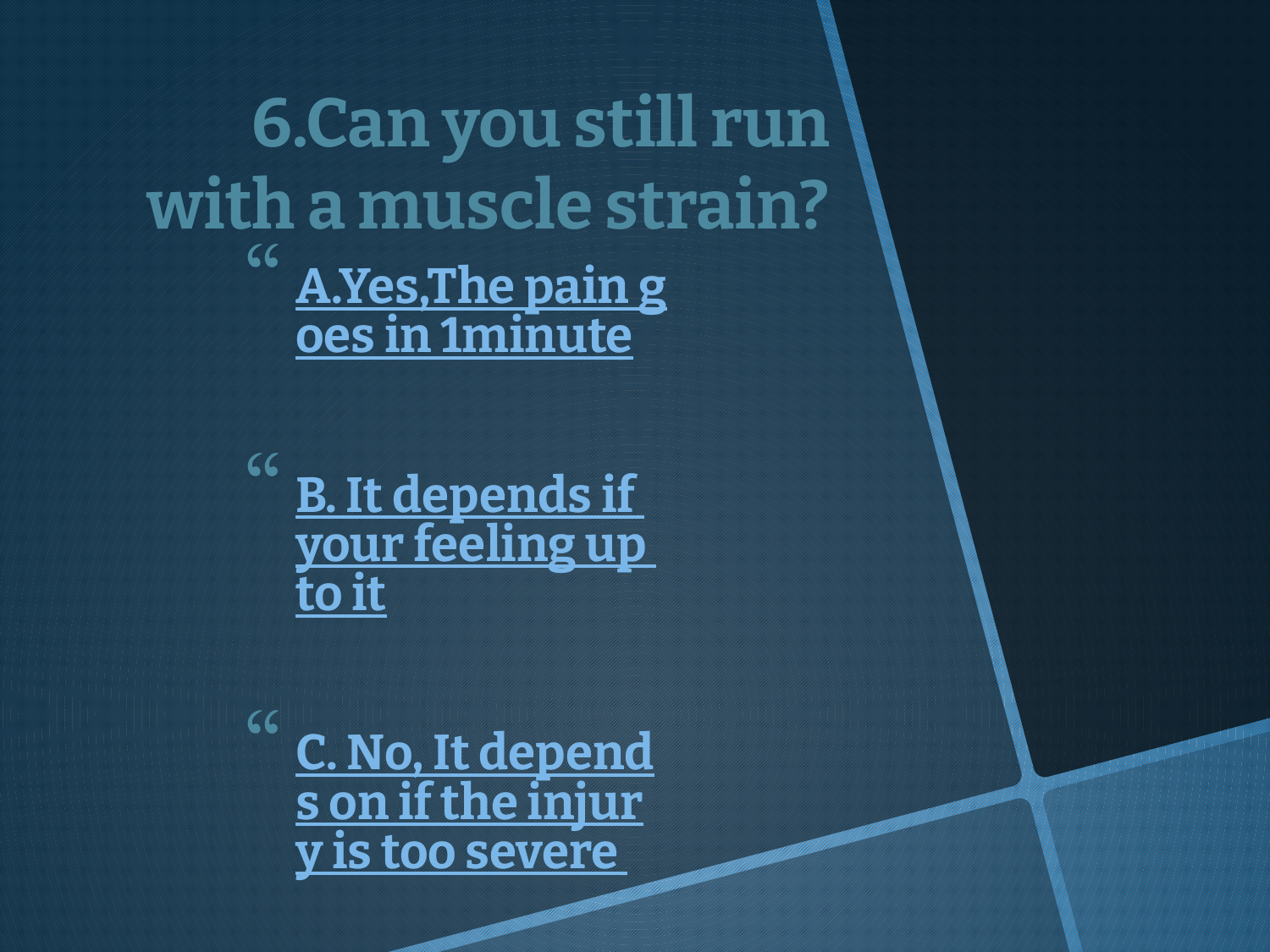

# 6.Can you still run with a muscle strain?
A.Yes,The pain goes in 1minute

B. It depends if your feeling up to it

C. No, It depends on if the injury is too severe